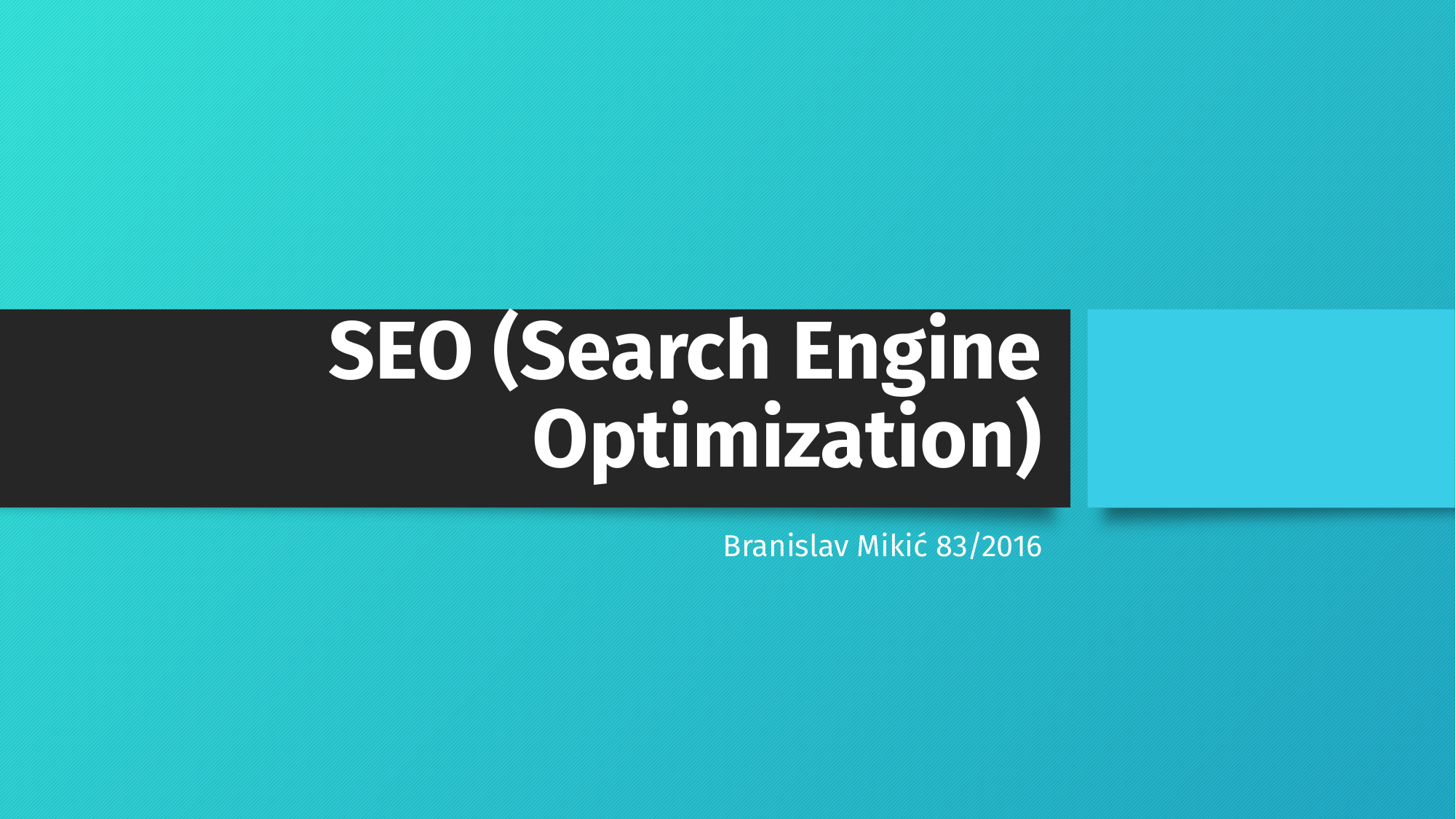

# SEO (Search Engine Optimization)
Branislav Mikić 83/2016